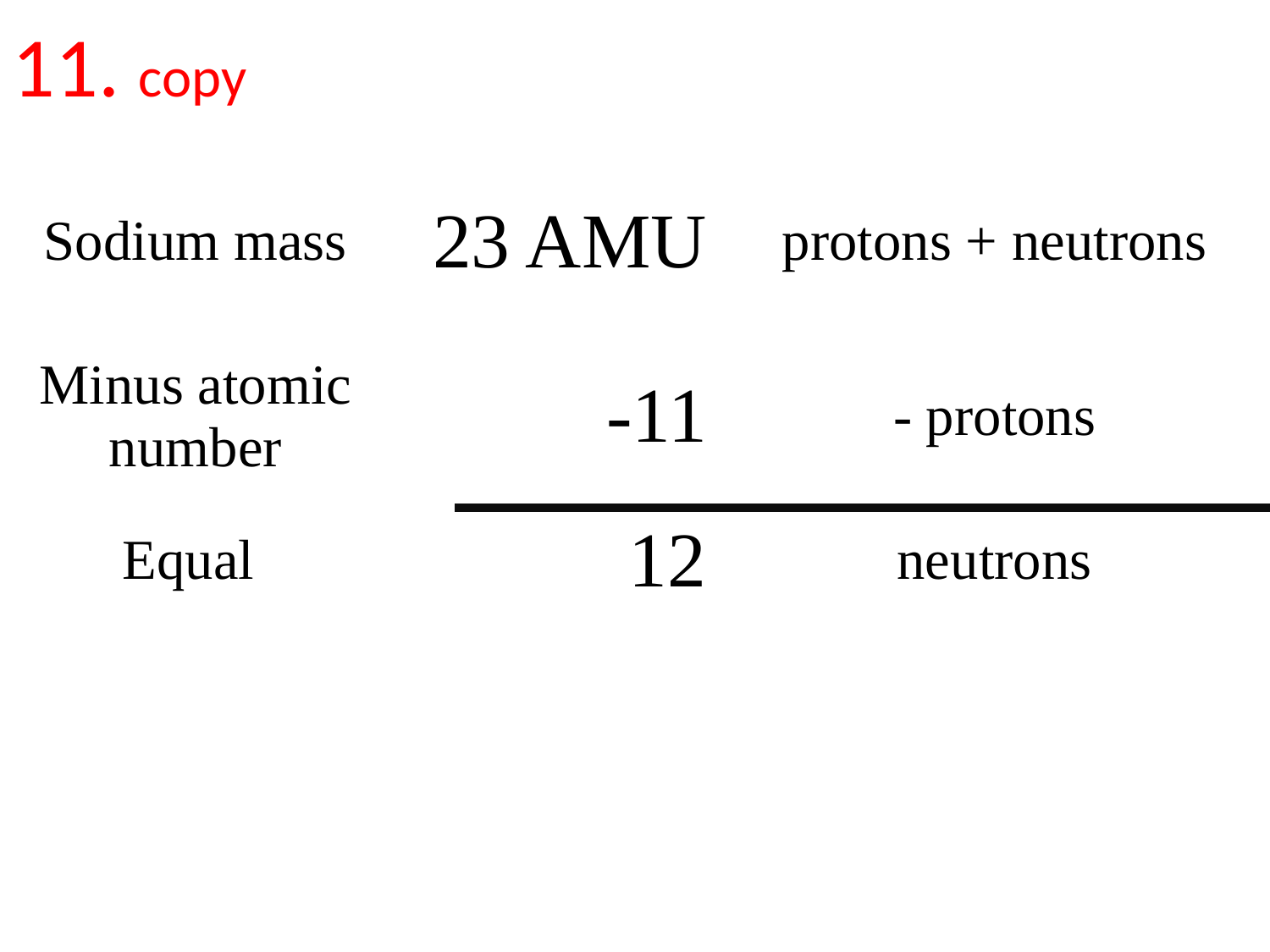

11. copy
| Sodium mass | 23 AMU | protons + neutrons |
| --- | --- | --- |
| Minus atomic number | -11 | - protons |
| Equal | 12 | neutrons |